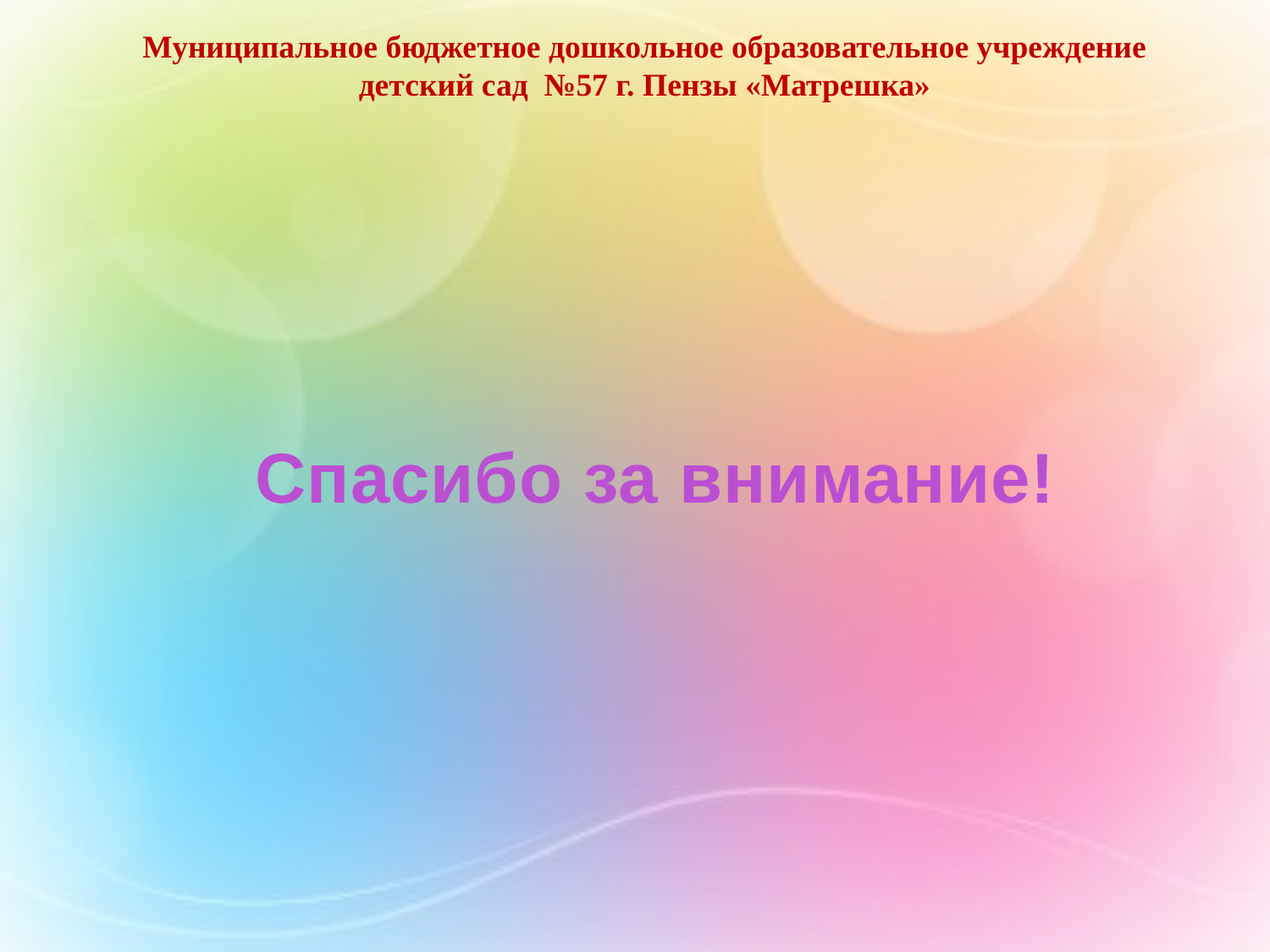

Муниципальное бюджетное дошкольное образовательное учреждение детский сад  №57 г. Пензы «Матрешка»
Спасибо за внимание!